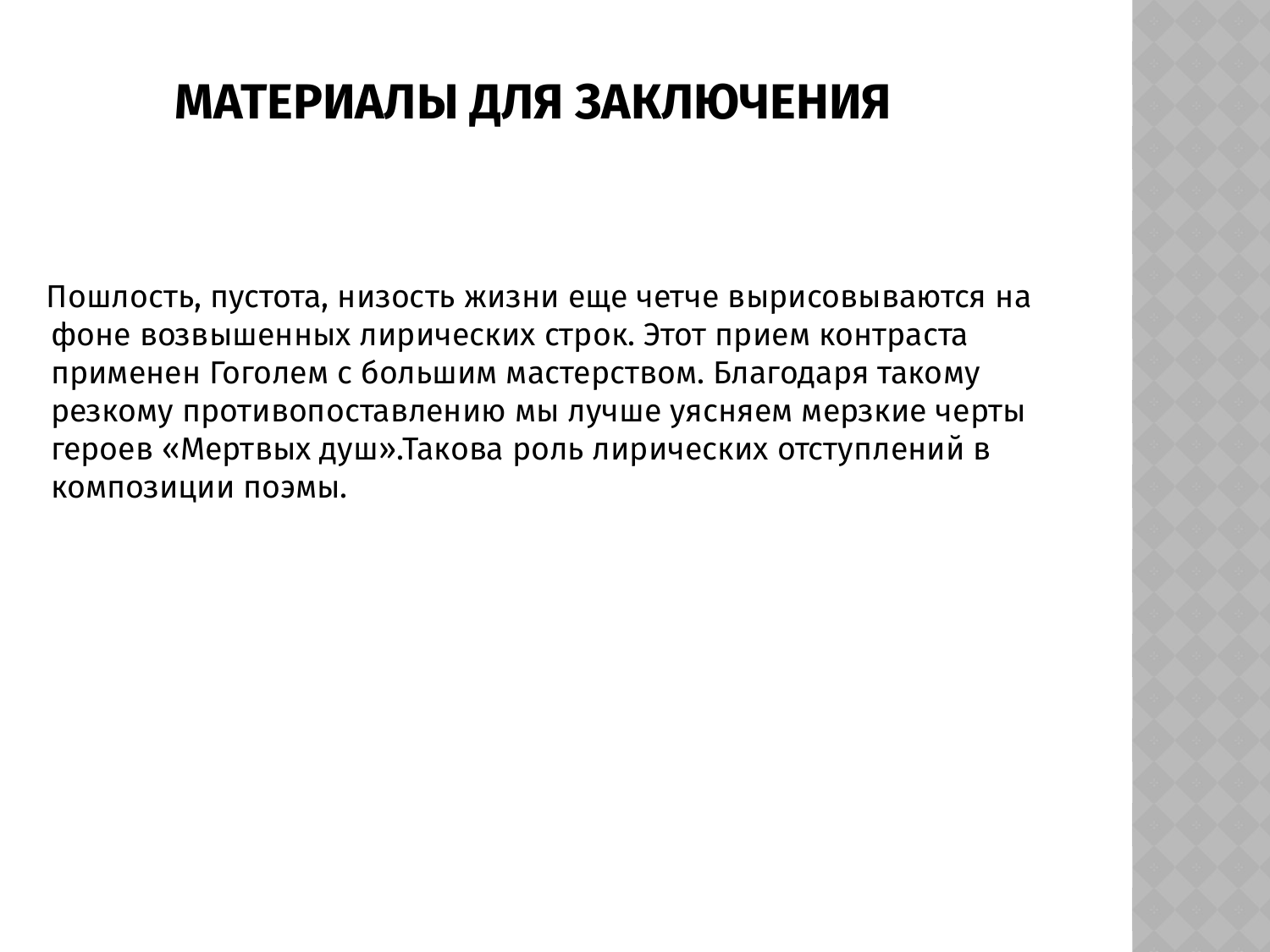

# Материалы для заключения

    Пошлость, пустота, низость жизни еще четче вырисовываются на фоне возвышенных лирических строк. Этот прием контраста применен Гоголем с большим мастерством. Благодаря такому резкому противопоставлению мы лучше уясняем мерзкие черты героев «Мертвых душ».Такова роль лирических отступлений в композиции поэмы.